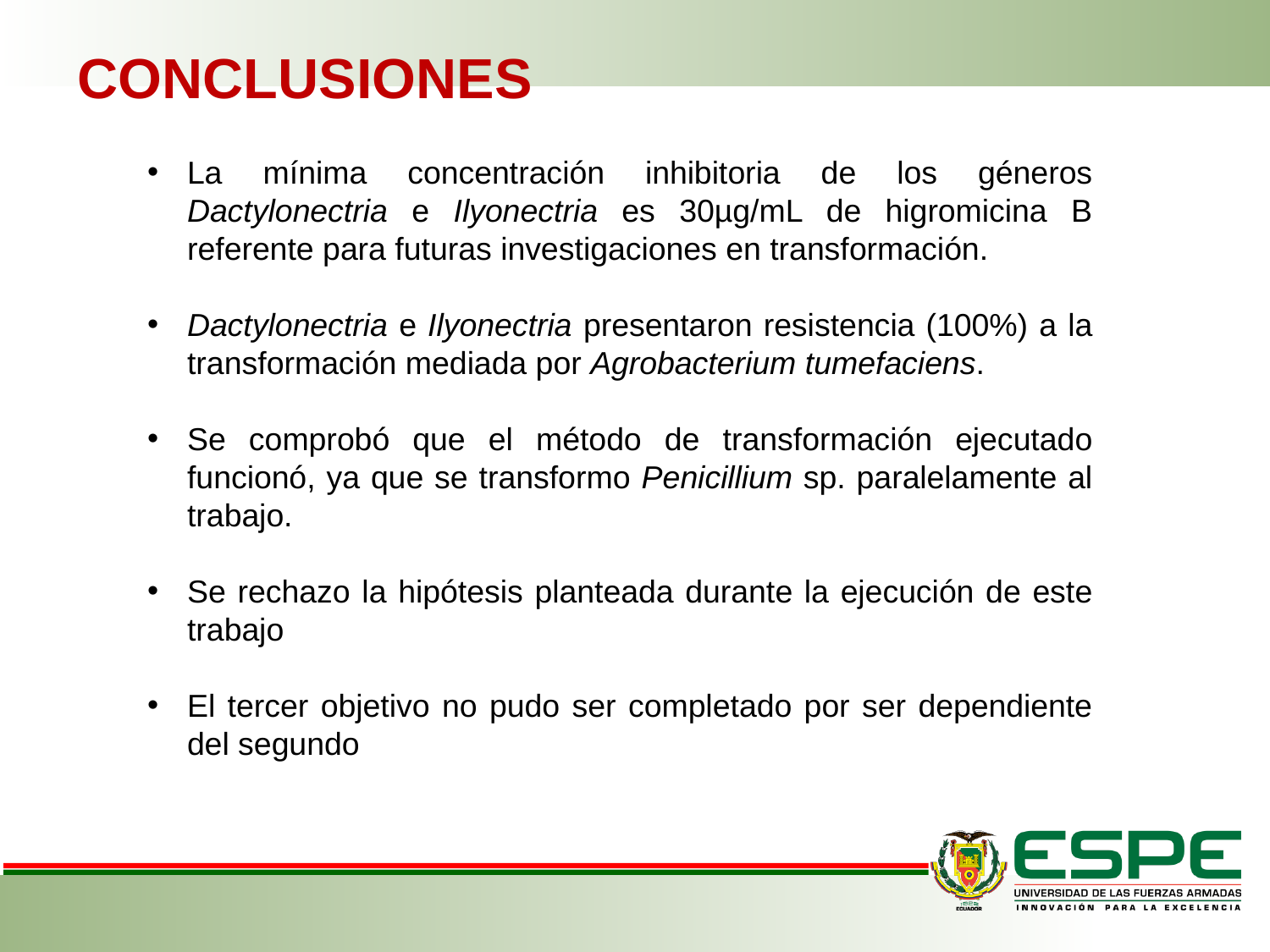

CONCLUSIONES
La mínima concentración inhibitoria de los géneros Dactylonectria e Ilyonectria es 30µg/mL de higromicina B referente para futuras investigaciones en transformación.

Dactylonectria e Ilyonectria presentaron resistencia (100%) a la transformación mediada por Agrobacterium tumefaciens.

Se comprobó que el método de transformación ejecutado funcionó, ya que se transformo Penicillium sp. paralelamente al trabajo.

Se rechazo la hipótesis planteada durante la ejecución de este trabajo

El tercer objetivo no pudo ser completado por ser dependiente del segundo